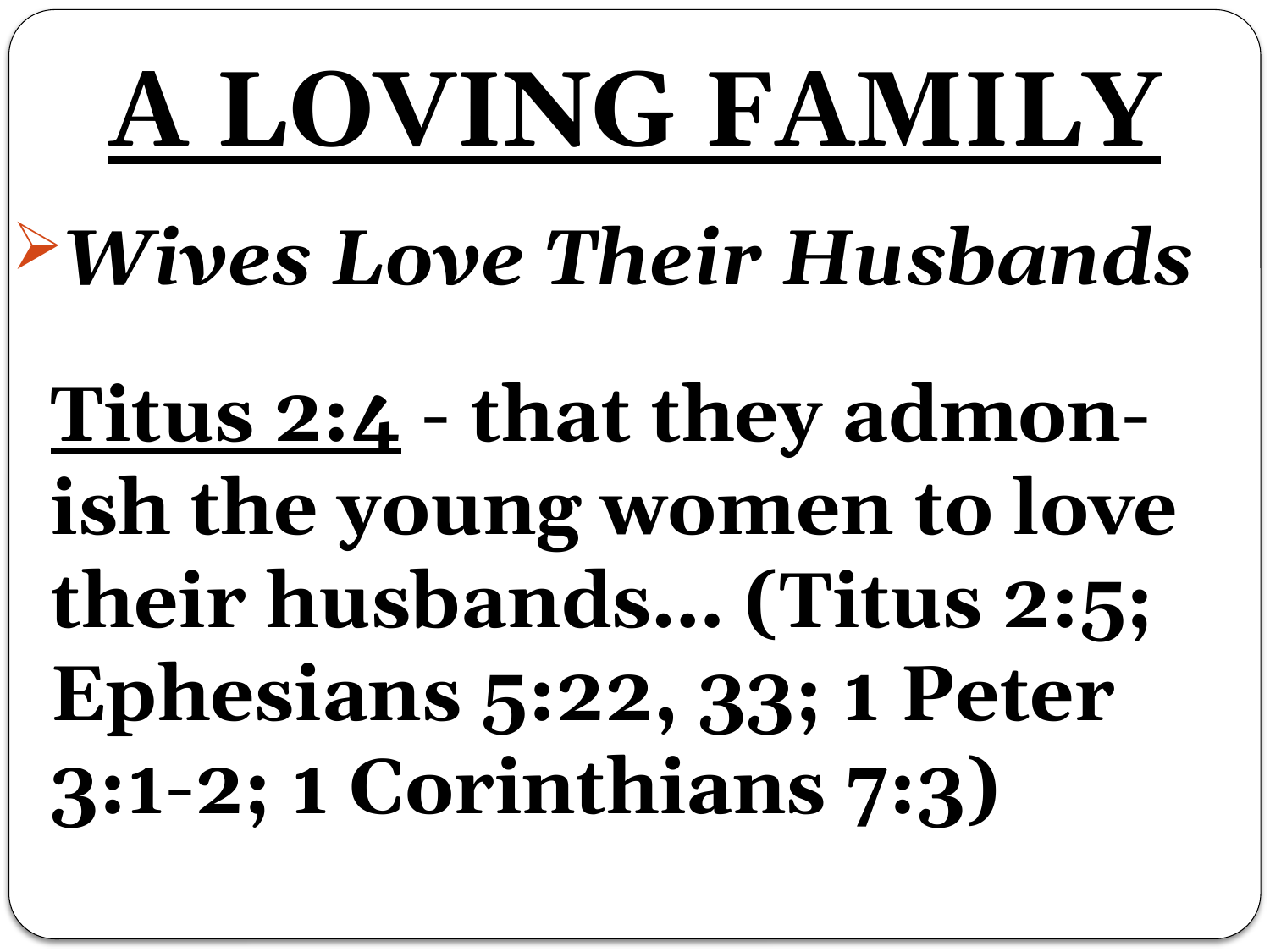

# A LOVING FAMILY
Wives Love Their Husbands

	Titus 2:4 - that they admon-ish the young women to love their husbands… (Titus 2:5; Ephesians 5:22, 33; 1 Peter 3:1-2; 1 Corinthians 7:3)